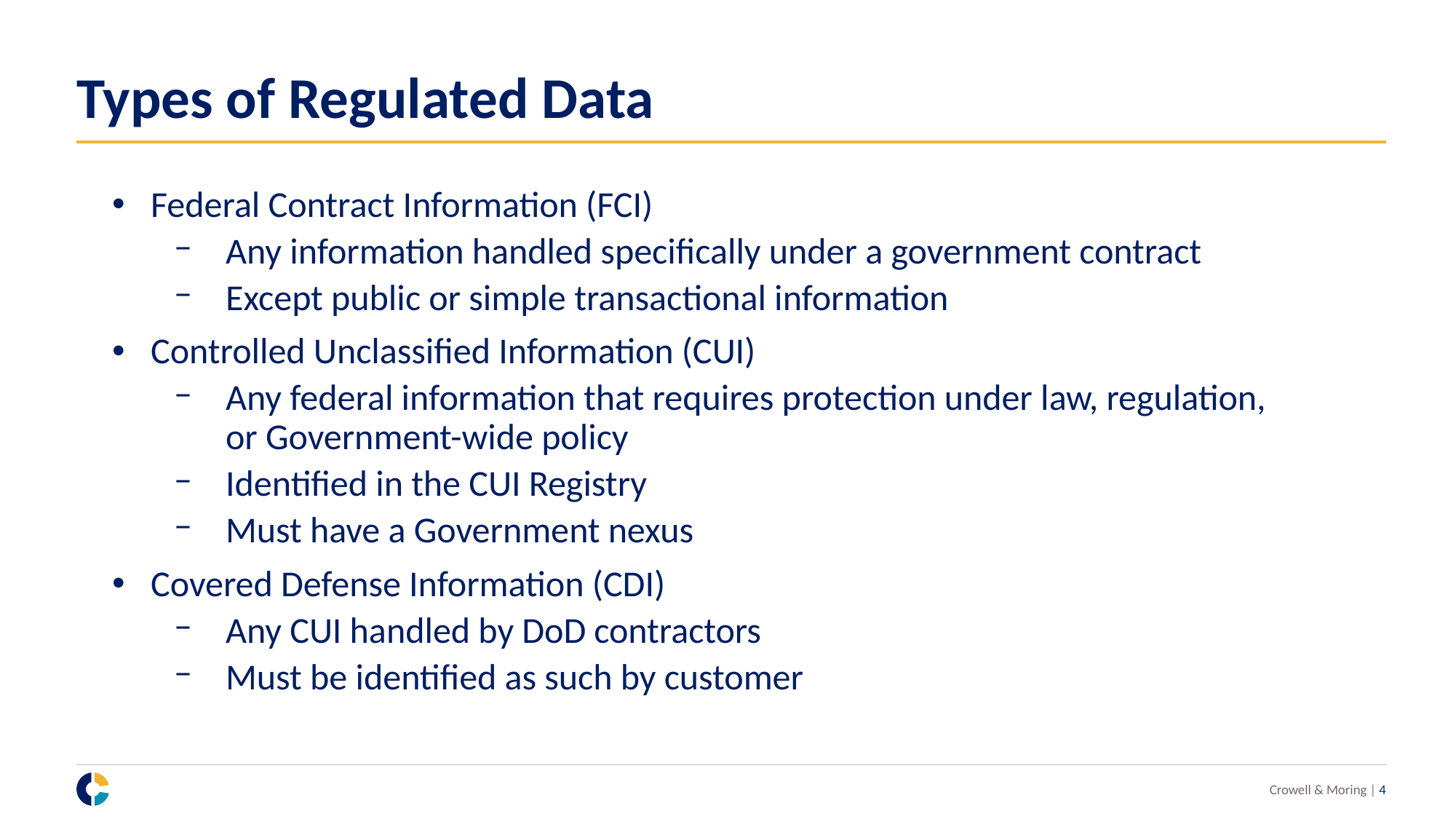

# Types of Regulated Data
Federal Contract Information (FCI)
Any information handled specifically under a government contract
Except public or simple transactional information
Controlled Unclassified Information (CUI)
Any federal information that requires protection under law, regulation, or Government-wide policy
Identified in the CUI Registry
Must have a Government nexus
Covered Defense Information (CDI)
Any CUI handled by DoD contractors
Must be identified as such by customer

Crowell & Moring | 4